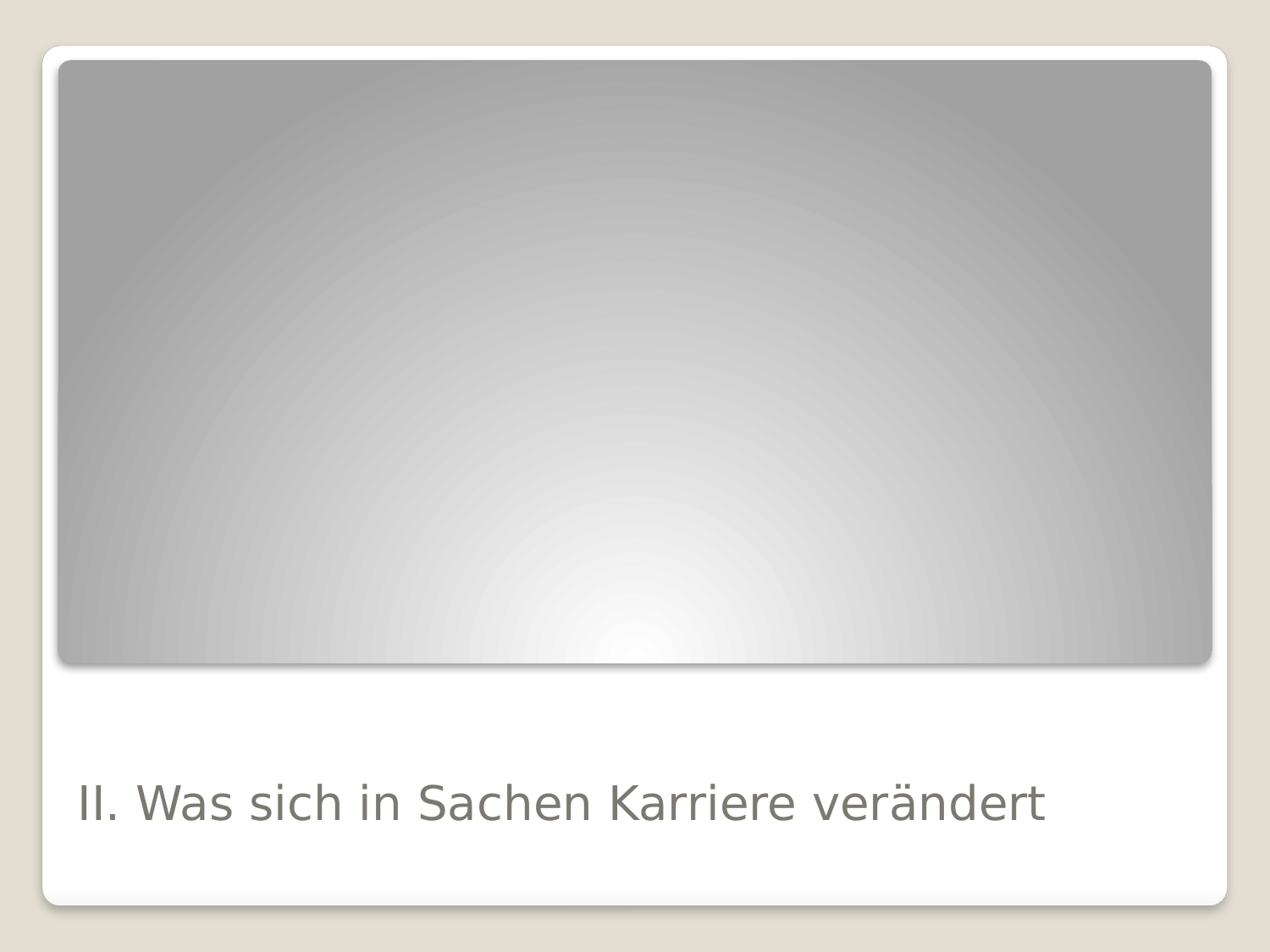

# II. Was sich in Sachen Karriere verändert